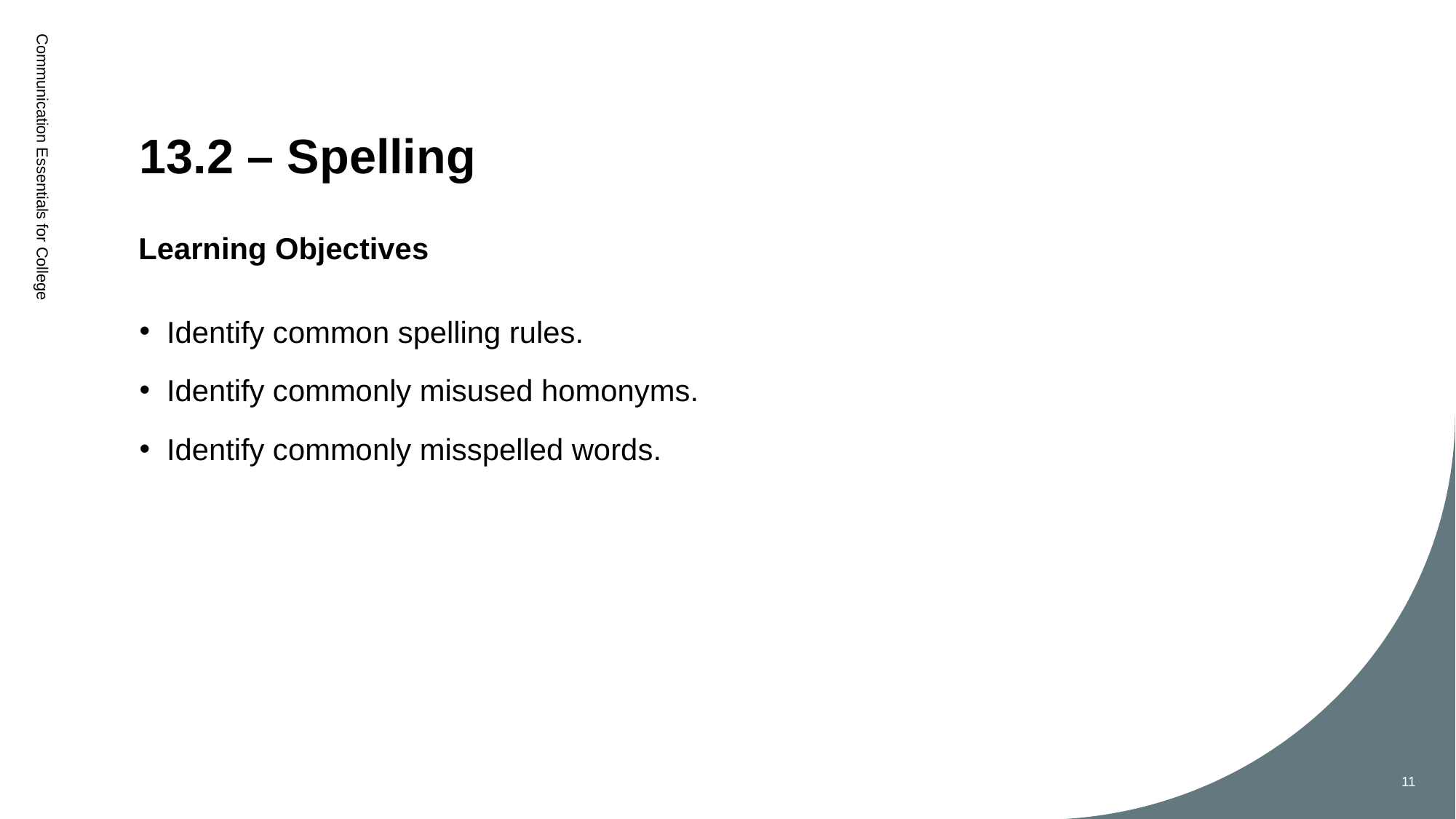

# 13.2 – Spelling
Learning Objectives
Communication Essentials for College
Identify common spelling rules.
Identify commonly misused homonyms.
Identify commonly misspelled words.

11